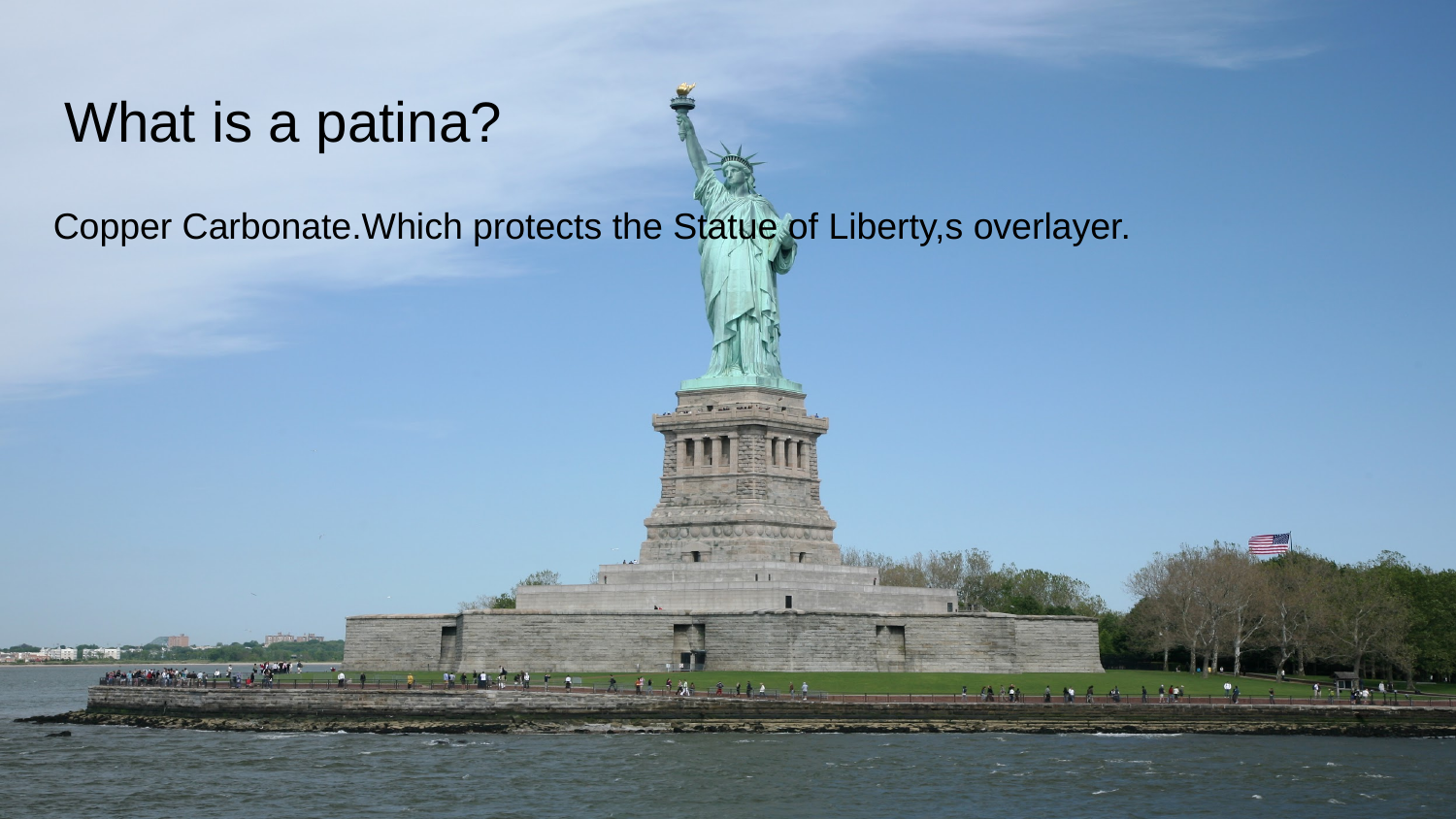

# What is a patina?
Copper Carbonate.Which protects the Statue of Liberty,s overlayer.